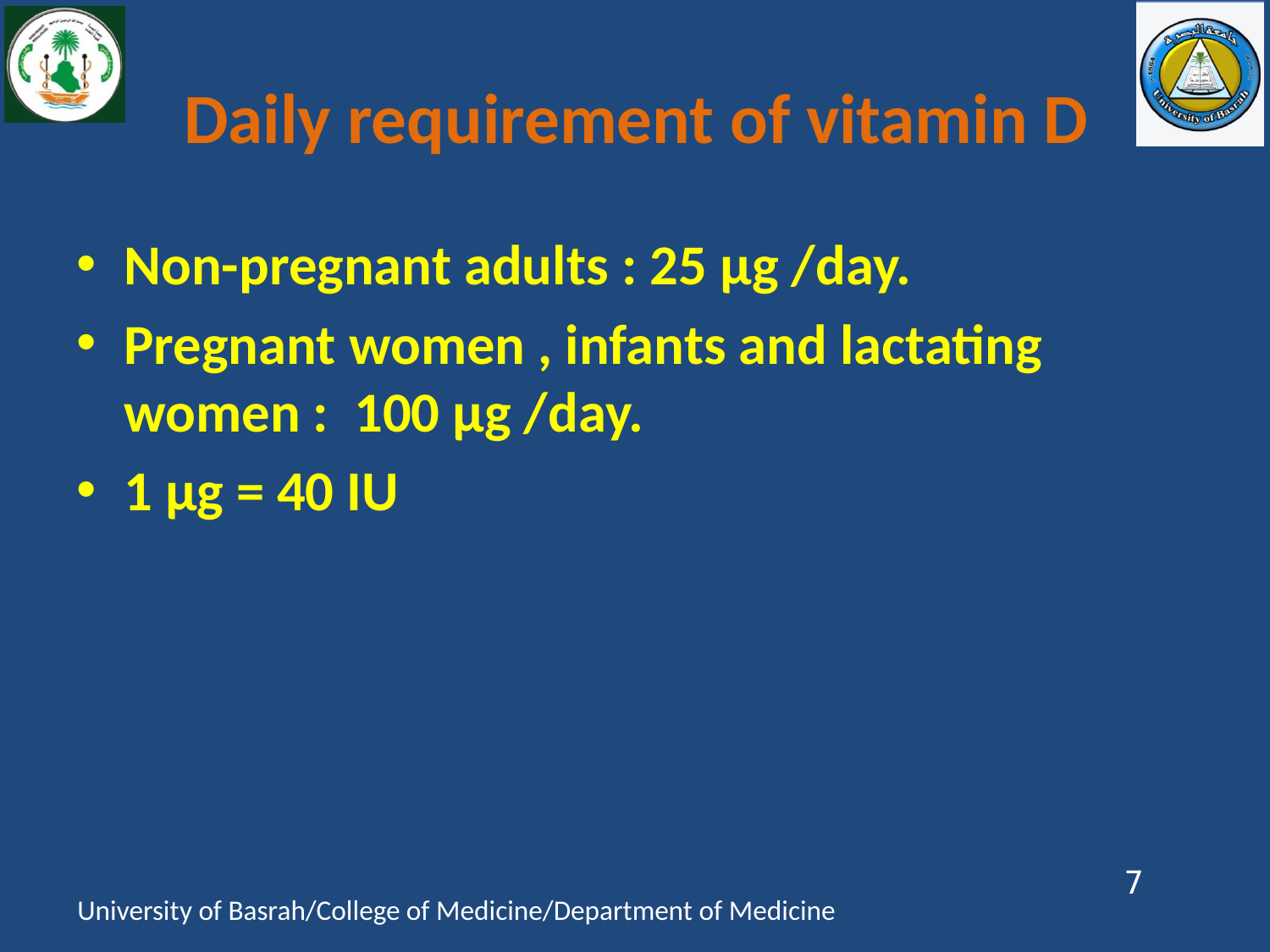

# Daily requirement of vitamin D
Non-pregnant adults : 25 μg /day.
Pregnant women , infants and lactating women :  100 μg /day.
1 μg = 40 IU
7
University of Basrah/College of Medicine/Department of Medicine